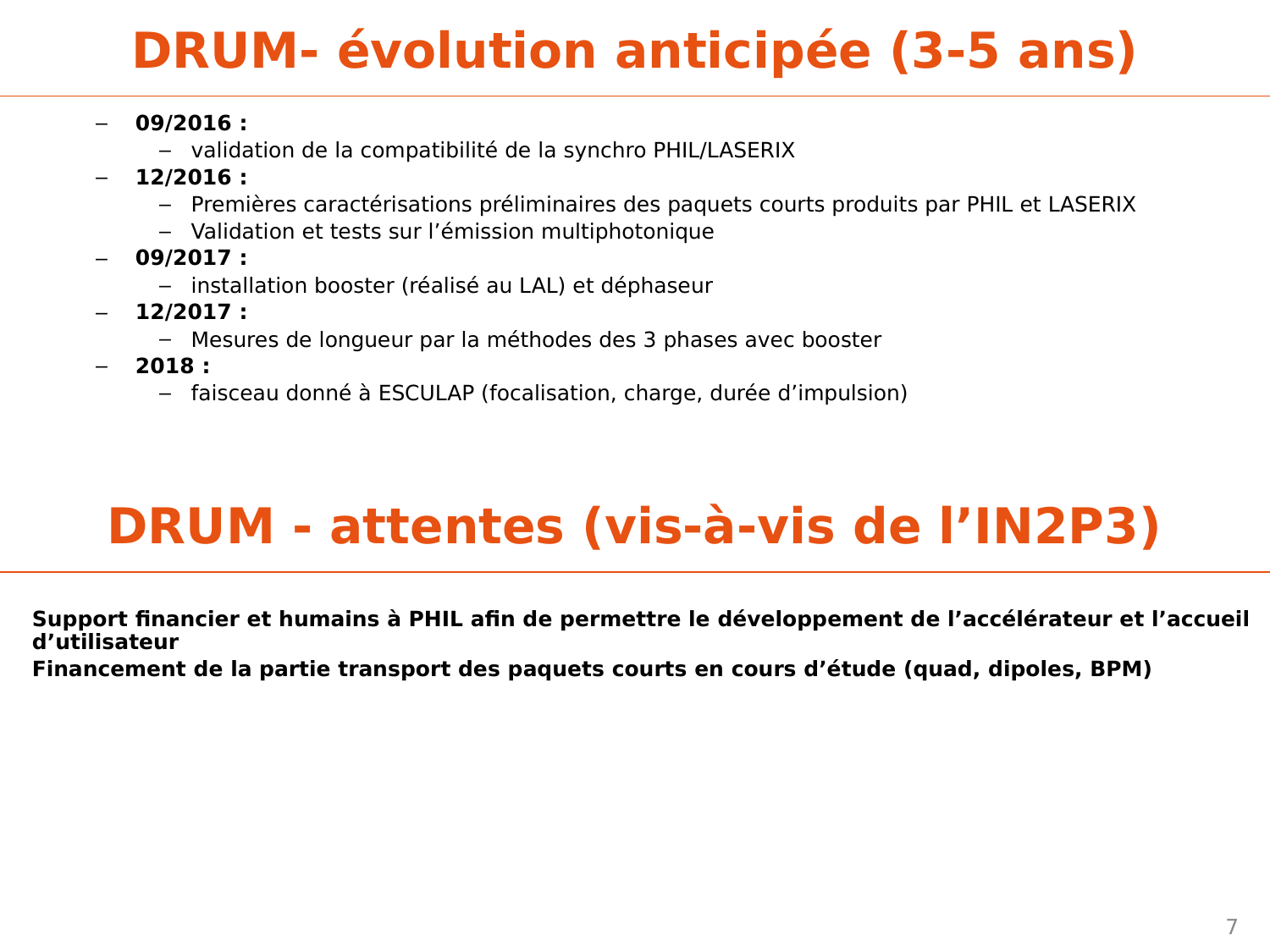

DRUM- évolution anticipée (3-5 ans)
09/2016 :
validation de la compatibilité de la synchro PHIL/LASERIX
12/2016 :
Premières caractérisations préliminaires des paquets courts produits par PHIL et LASERIX
Validation et tests sur l’émission multiphotonique
09/2017 :
installation booster (réalisé au LAL) et déphaseur
12/2017 :
Mesures de longueur par la méthodes des 3 phases avec booster
2018 :
faisceau donné à ESCULAP (focalisation, charge, durée d’impulsion)
DRUM - attentes (vis-à-vis de l’IN2P3)
Support financier et humains à PHIL afin de permettre le développement de l’accélérateur et l’accueil d’utilisateur
Financement de la partie transport des paquets courts en cours d’étude (quad, dipoles, BPM)